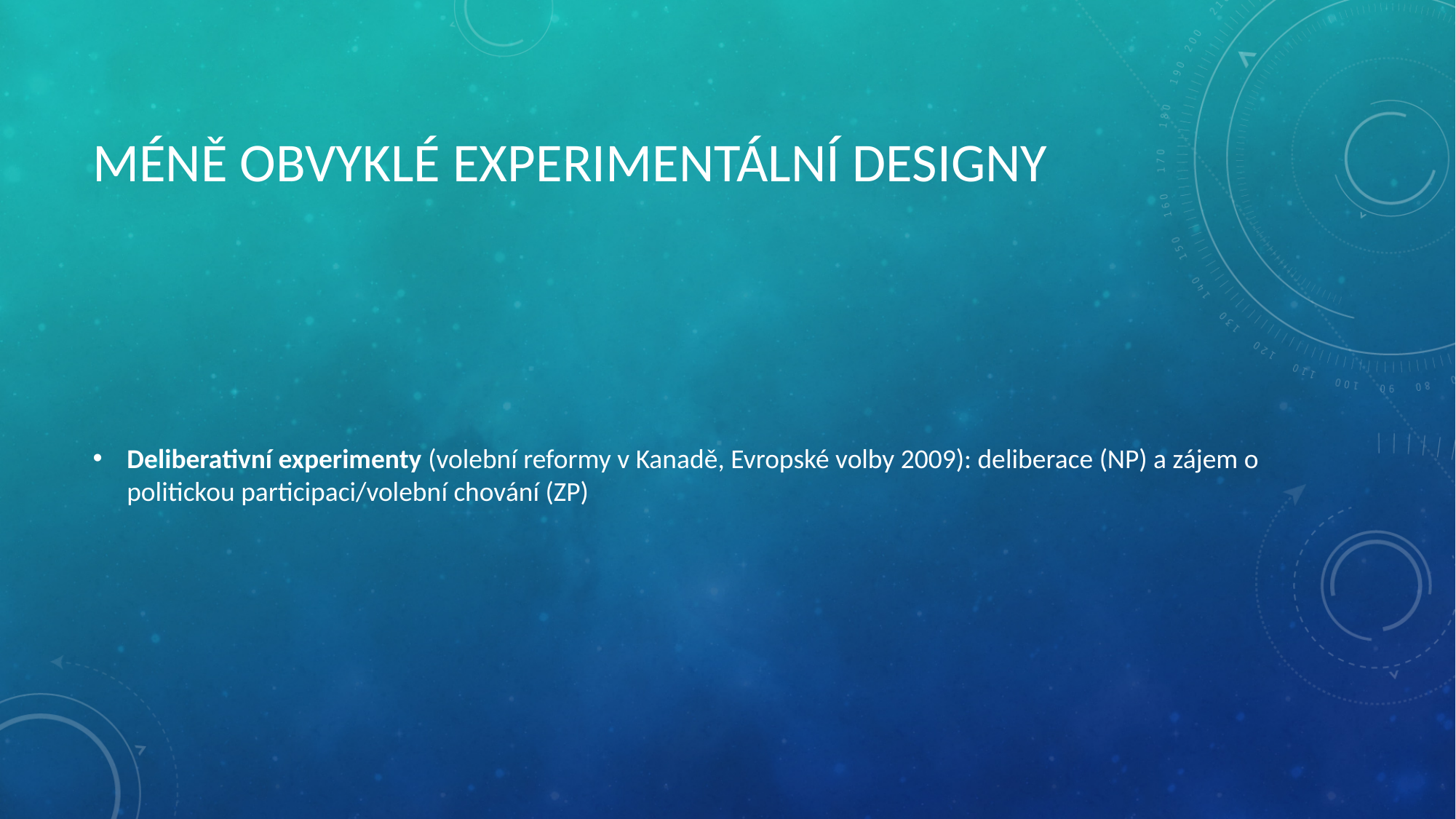

# MÉNĚ OBVYKLÉ experimentální DESIGNY
Deliberativní experimenty (volební reformy v Kanadě, Evropské volby 2009): deliberace (NP) a zájem o politickou participaci/volební chování (ZP)